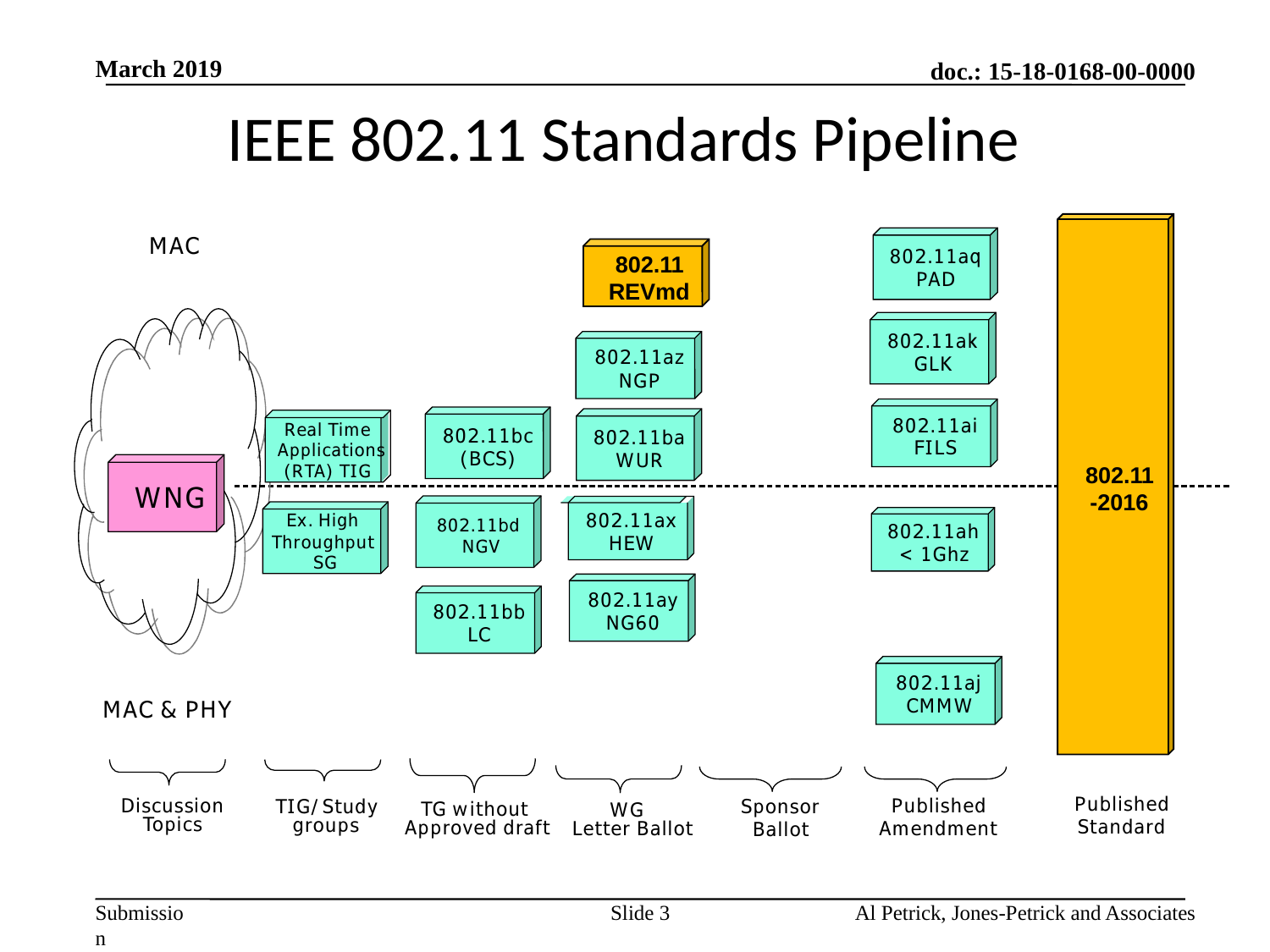

March 2019
# IEEE 802.11 Standards Pipeline

MAC

802.11aq

802.11
PAD
REVmd

802.11ak

802.11az

GLK

NGP

802.11ai

Real Time

802.11bc
802.11ba

FILS

Applications
(BCS)
WUR

(RTA) TIG
802.11

WNG

-
2016

802.11ax

Ex. High

802.11bd

802.11ah
Throughput
HEW
NGV
< 1Ghz
SG

802.11ay

802.11bb

NG60
LC

802.11aj
CMMW
MAC & PHY

Published
Discussion
Published
TIG/Study
Sponsor
TG without
WG
Topics
groups
Standard
Approved draft
Letter Ballot
Amendment
Ballot

Slide 3
Al Petrick, Jones-Petrick and Associates